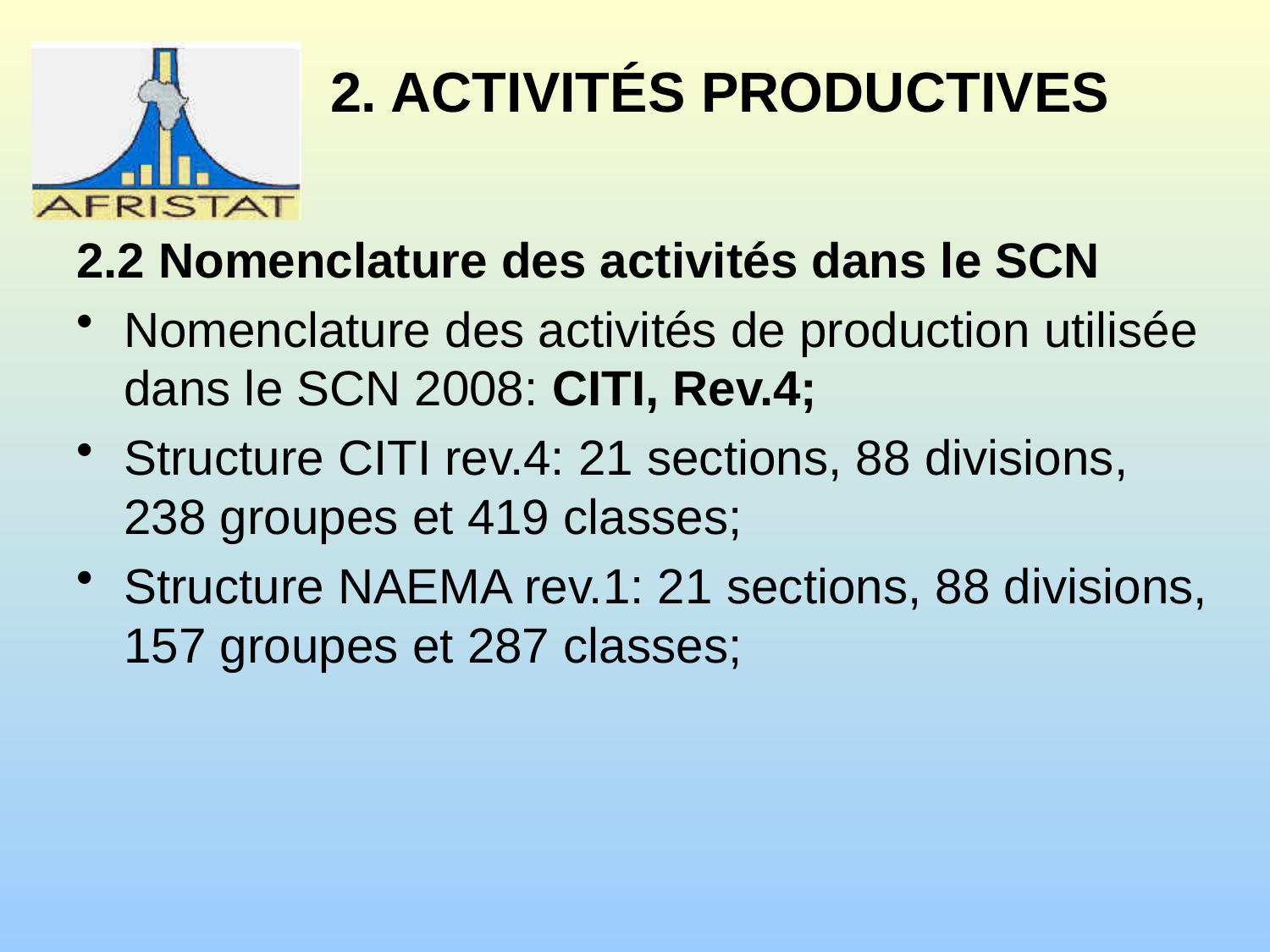

# 2. ACTIVITÉS PRODUCTIVES
2.2 Nomenclature des activités dans le SCN
Nomenclature des activités de production utilisée dans le SCN 2008: CITI, Rev.4;
Structure CITI rev.4: 21 sections, 88 divisions, 238 groupes et 419 classes;
Structure NAEMA rev.1: 21 sections, 88 divisions, 157 groupes et 287 classes;